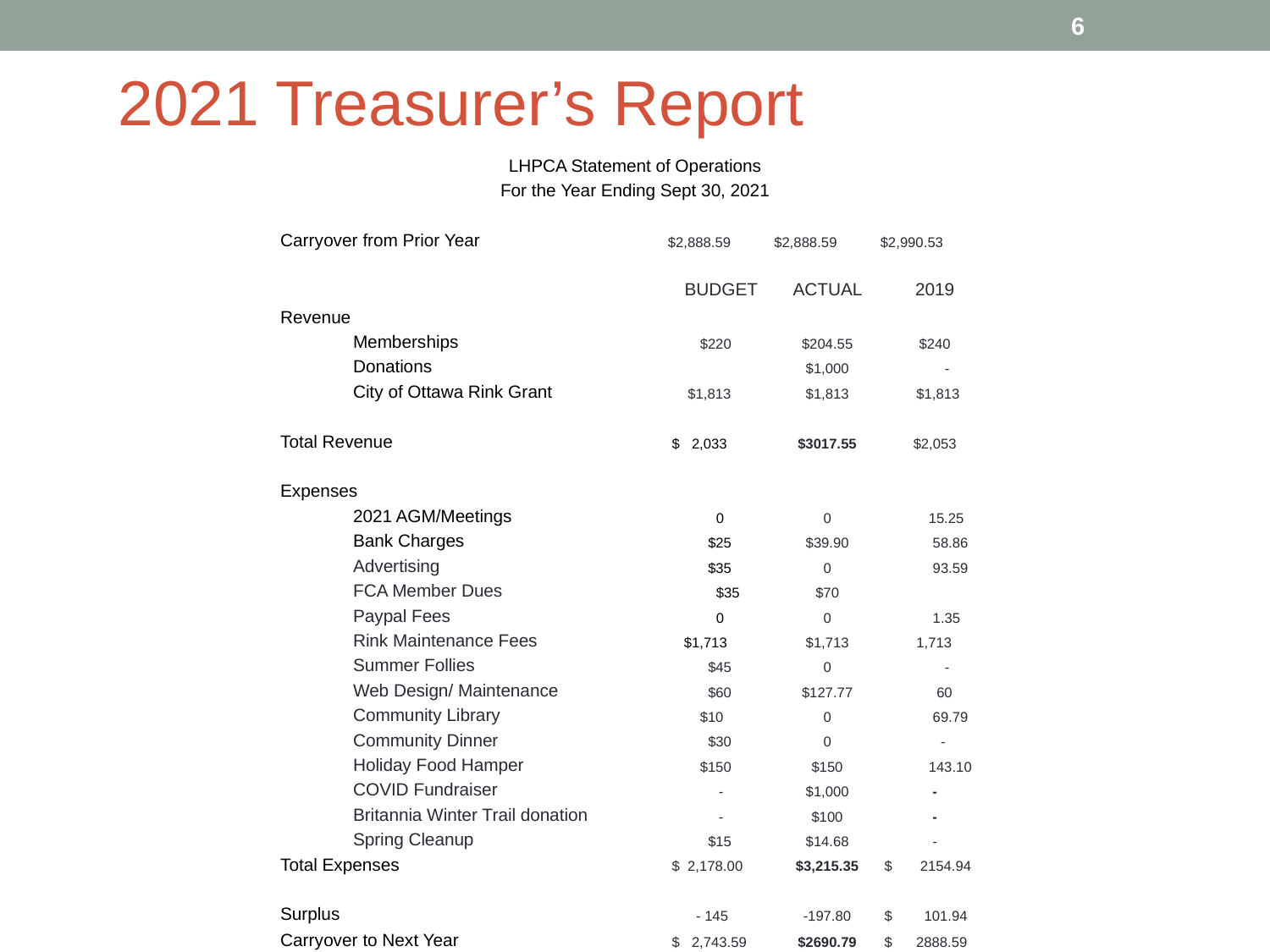

6
2021 Treasurer’s Report
| LHPCA Statement of Operations |  |  |  |  |  |
| --- | --- | --- | --- | --- | --- |
| For the Year Ending Sept 30, 2021 |  |  |  |  |  |
|  |  |  |  |  |  |
| Carryover from Prior Year |  |  | $2,888.59 | $2,888.59 | $2,990.53 |
|  |  |  |  |  |  |
|  |  |  | BUDGET | ACTUAL | 2019 |
| Revenue |  |  |  |  |  |
|  | Memberships |  | $220 | $204.55 | $240 |
|  | Donations |  |  | $1,000 | - |
|  | City of Ottawa Rink Grant |  | $1,813 | $1,813 | $1,813 |
|  |  |  |  |  |  |
| Total Revenue |  |  | $ 2,033 | $3017.55 | $2,053 |
|  |  |  |  |  |  |
| Expenses |  |  |  |  |  |
|  | 2021 AGM/Meetings |  | 0 | 0 | 15.25 |
|  | Bank Charges |  | $25 | $39.90 | 58.86 |
|  | Advertising |  | $35 | 0 | 93.59 |
|  | FCA Member Dues |  | $35 | $70 |  |
|  | Paypal Fees |  | 0 | 0 | 1.35 |
|  | Rink Maintenance Fees |  | $1,713 | $1,713 | 1,713 |
|  | Summer Follies |  | $45 | 0 | - |
|  | Web Design/ Maintenance |  | $60 | $127.77 | 60 |
|  | Community Library |  | $10 | 0 | 69.79 |
|  | Community Dinner |  | $30 | 0 | - |
|  | Holiday Food Hamper |  | $150 | $150 | 143.10 |
|  | COVID Fundraiser |  | - | $1,000 | - |
|  | Britannia Winter Trail donation |  | - | $100 | - |
|  | Spring Cleanup |  | $15 | $14.68 | - |
| Total Expenses |  |  | $ 2,178.00 | $3,215.35 | $ 2154.94 |
|  |  |  |  |  |  |
| Surplus |  |  | - 145 | -197.80 | $ 101.94 |
| Carryover to Next Year |  |  | $ 2,743.59 | $2690.79 | $ 2888.59 |